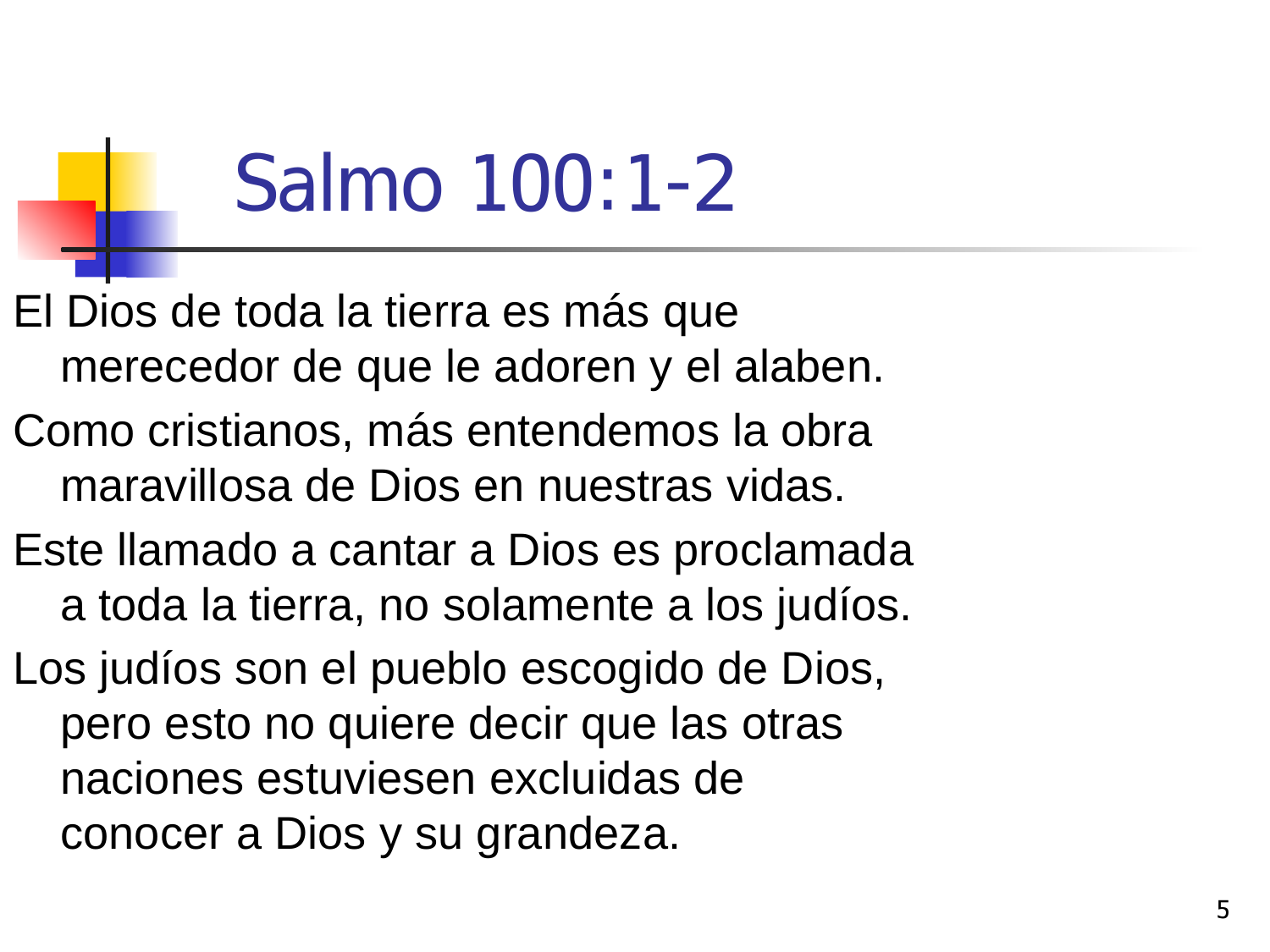

# Salmo 100:1-2
El Dios de toda la tierra es más que merecedor de que le adoren y el alaben.
Como cristianos, más entendemos la obra maravillosa de Dios en nuestras vidas.
Este llamado a cantar a Dios es proclamada a toda la tierra, no solamente a los judíos.
Los judíos son el pueblo escogido de Dios, pero esto no quiere decir que las otras naciones estuviesen excluidas de conocer a Dios y su grandeza.
5